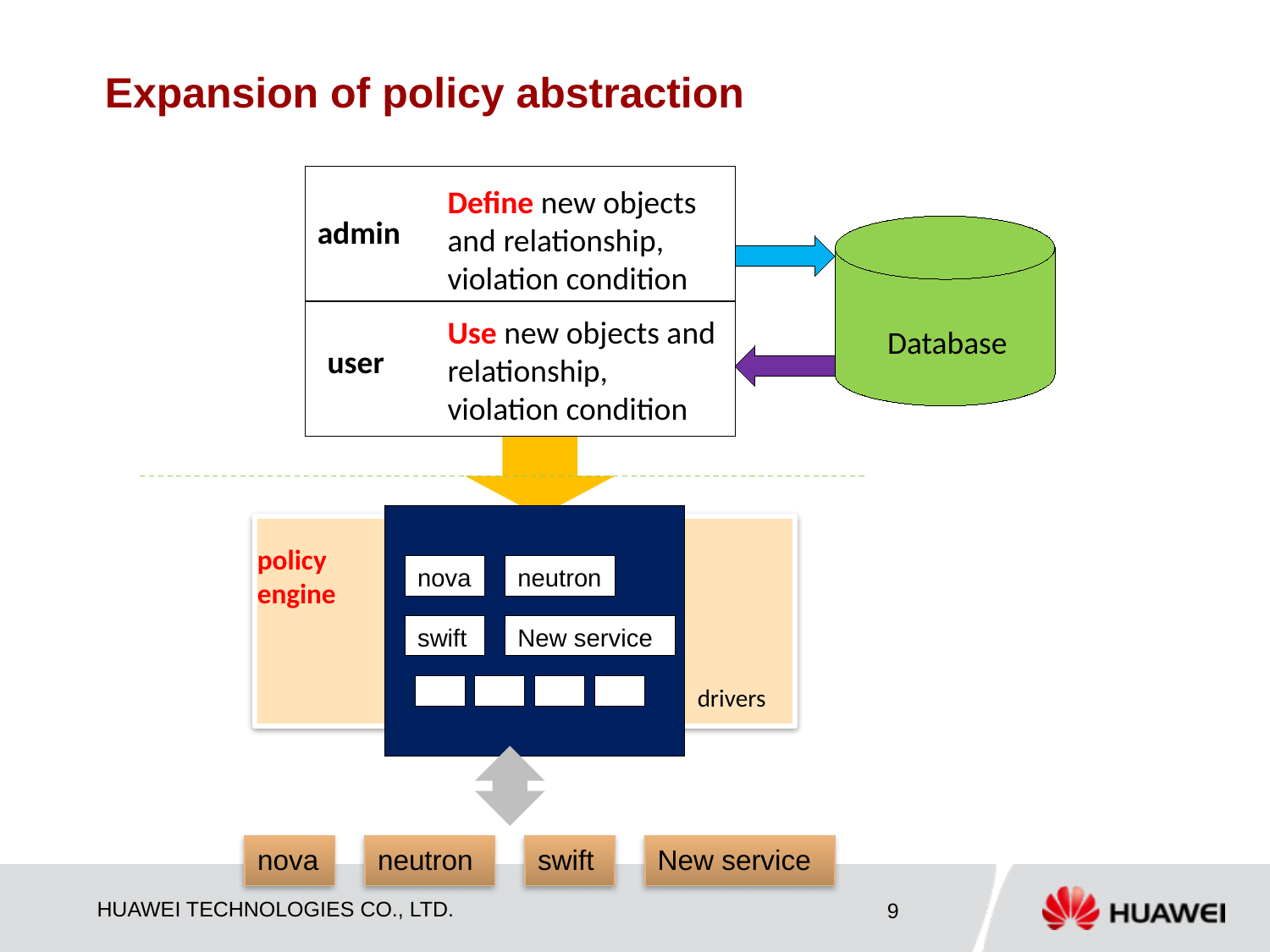

# Expansion of policy abstraction

Define new objects and relationship, violation condition
admin

Use new objects and relationship, violation condition
Database
user

nova
neutron
swift
New service

policy engine
drivers

nova
neutron
swift
New service